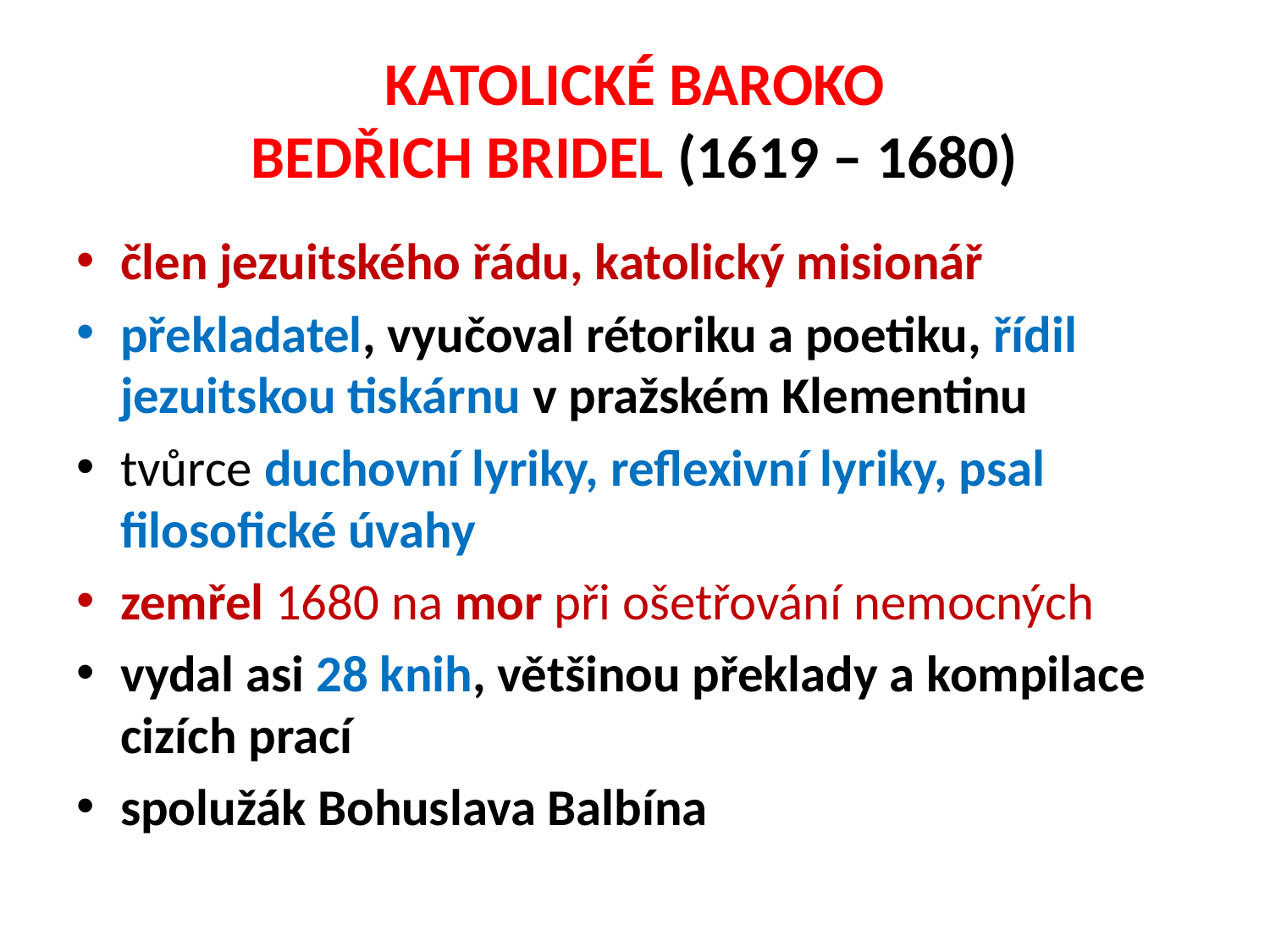

# KATOLICKÉ BAROKO BEDŘICH BRIDEL (1619 – 1680)
člen jezuitského řádu, katolický misionář
překladatel, vyučoval rétoriku a poetiku, řídil jezuitskou tiskárnu v pražském Klementinu
tvůrce duchovní lyriky, reflexivní lyriky, psal filosofické úvahy
zemřel 1680 na mor při ošetřování nemocných
vydal asi 28 knih, většinou překlady a kompilace cizích prací
spolužák Bohuslava Balbína